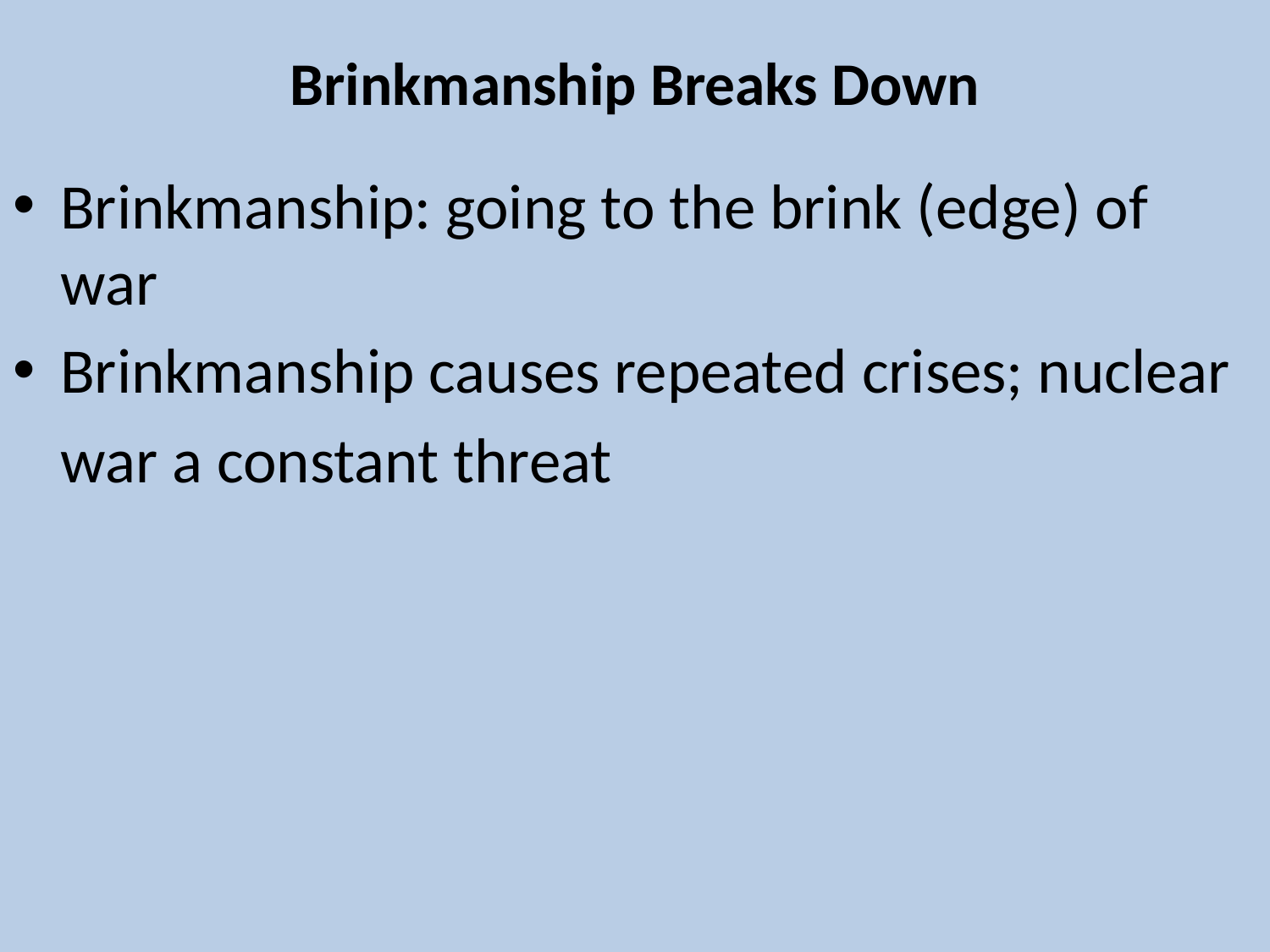

# Brinkmanship Breaks Down
Brinkmanship: going to the brink (edge) of war
Brinkmanship causes repeated crises; nuclear
	war a constant threat